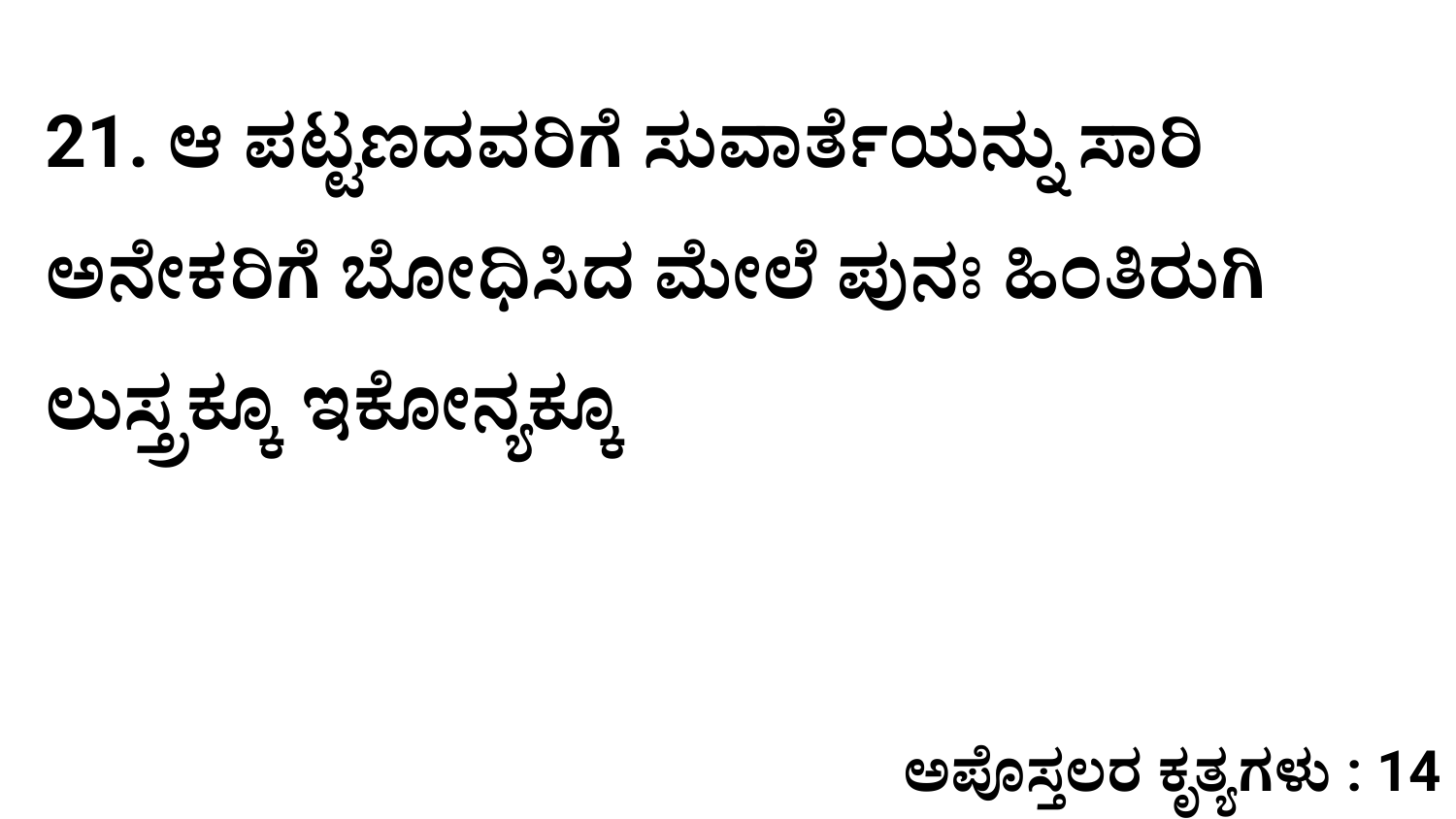

21. ಆ ಪಟ್ಟಣದವರಿಗೆ ಸುವಾರ್ತೆಯನ್ನು ಸಾರಿ ಅನೇಕರಿಗೆ ಬೋಧಿಸಿದ ಮೇಲೆ ಪುನಃ ಹಿಂತಿರುಗಿ ಲುಸ್ತ್ರಕ್ಕೂ ಇಕೋನ್ಯಕ್ಕೂ
ಅಪೊಸ್ತಲರ ಕೃತ್ಯಗಳು : 14